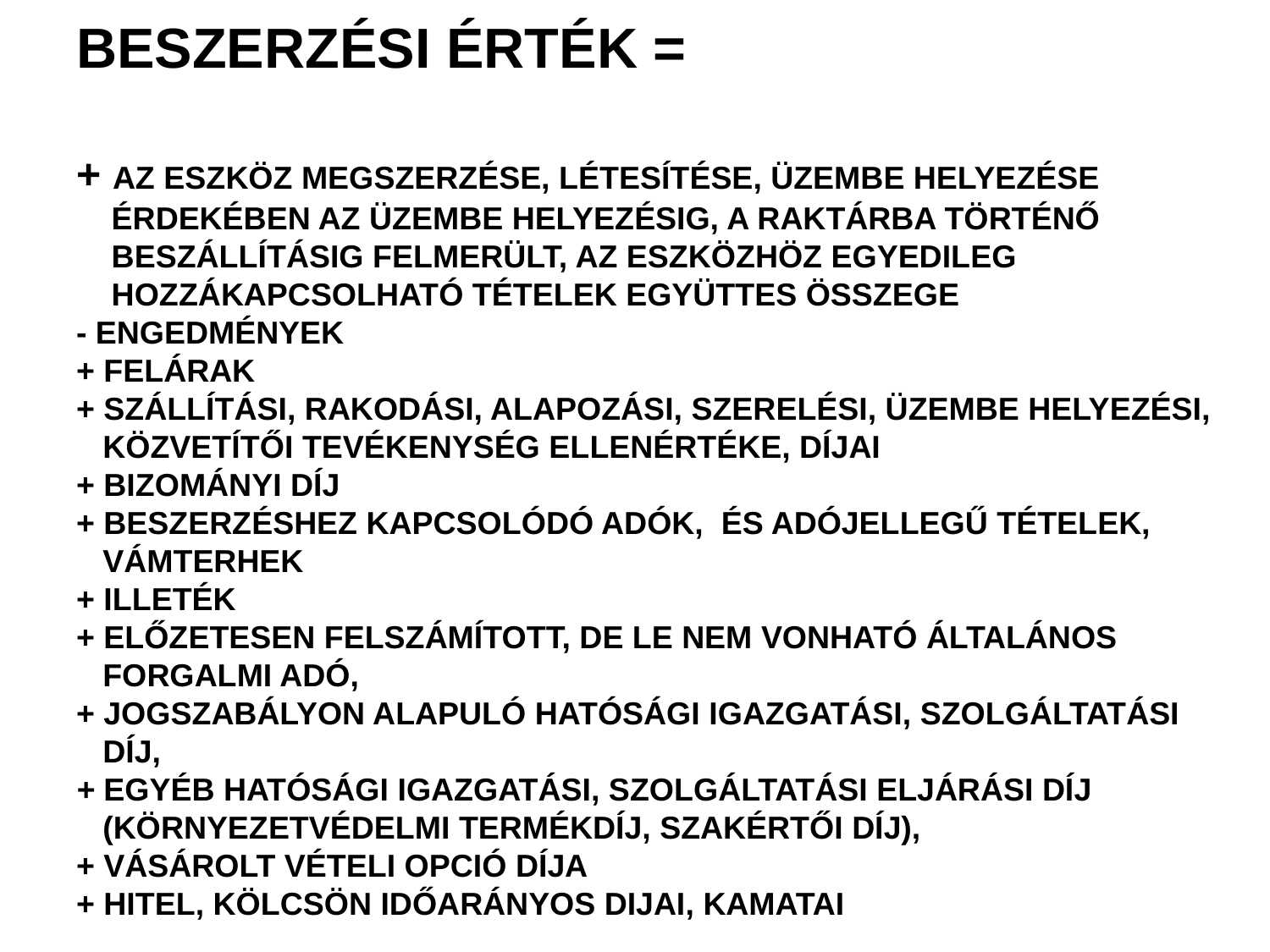

# BESZERZÉSI ÉRTÉK = + AZ ESZKÖZ MEGSZERZÉSE, LÉTESÍTÉSE, ÜZEMBE HELYEZÉSE ÉRDEKÉBEN AZ ÜZEMBE HELYEZÉSIG, A RAKTÁRBA TÖRTÉNŐ BESZÁLLÍTÁSIG FELMERÜLT, AZ ESZKÖZHÖZ EGYEDILEG HOZZÁKAPCSOLHATÓ TÉTELEK EGYÜTTES ÖSSZEGE - ENGEDMÉNYEK + FELÁRAK + SZÁLLÍTÁSI, RAKODÁSI, ALAPOZÁSI, SZERELÉSI, ÜZEMBE HELYEZÉSI, KÖZVETÍTŐI TEVÉKENYSÉG ELLENÉRTÉKE, DÍJAI + BIZOMÁNYI DÍJ + BESZERZÉSHEZ KAPCSOLÓDÓ ADÓK,  ÉS ADÓJELLEGŰ TÉTELEK, VÁMTERHEK + ILLETÉK + ELŐZETESEN FELSZÁMÍTOTT, DE LE NEM VONHATÓ ÁLTALÁNOS FORGALMI ADÓ, + JOGSZABÁLYON ALAPULÓ HATÓSÁGI IGAZGATÁSI, SZOLGÁLTATÁSI DÍJ, + EGYÉB HATÓSÁGI IGAZGATÁSI, SZOLGÁLTATÁSI ELJÁRÁSI DÍJ (KÖRNYEZETVÉDELMI TERMÉKDÍJ, SZAKÉRTŐI DÍJ), + VÁSÁROLT VÉTELI OPCIÓ DÍJA + HITEL, KÖLCSÖN IDŐARÁNYOS DIJAI, KAMATAI
42